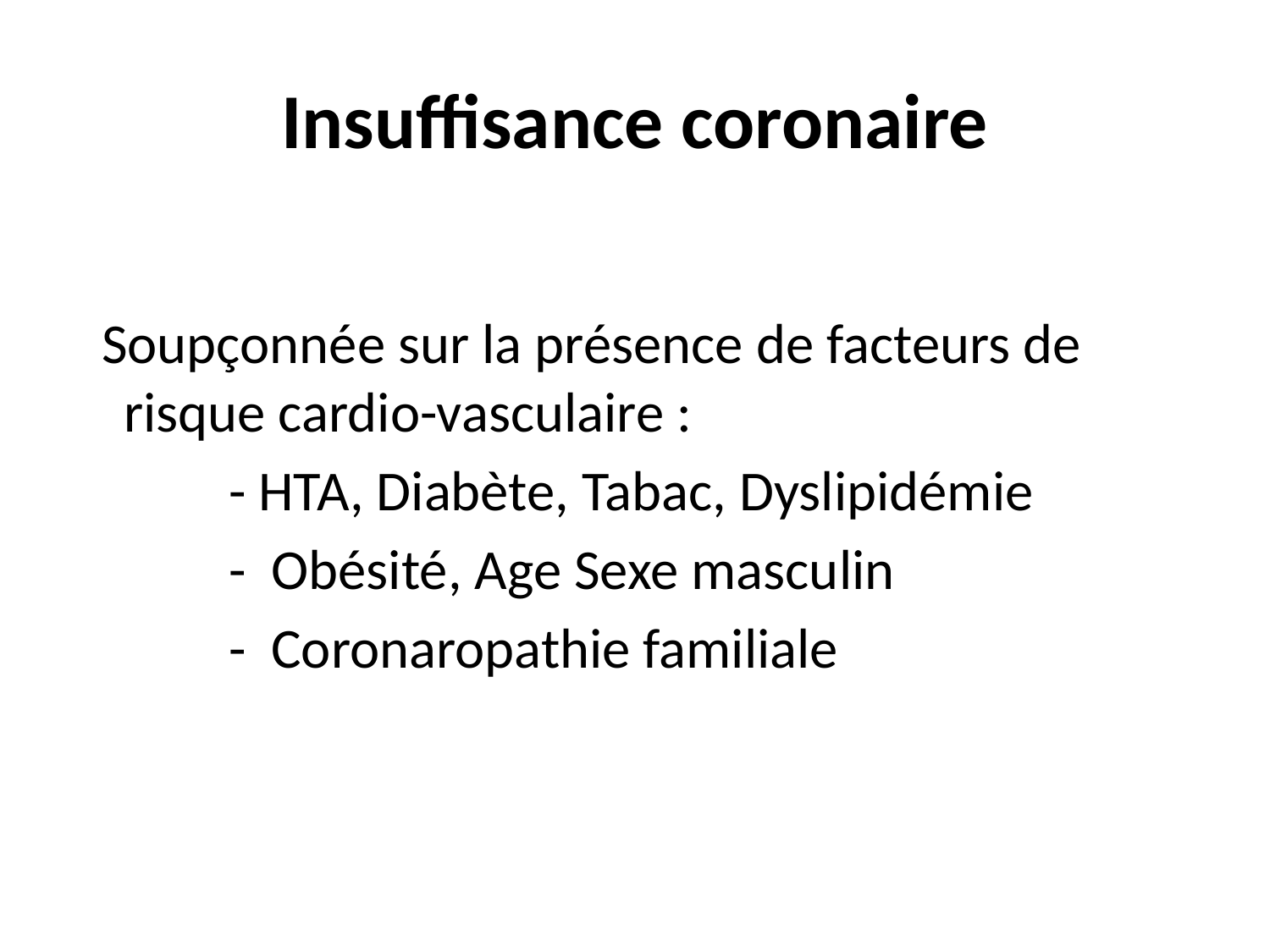

# Insuffisance coronaire

  Soupçonnée sur la présence de facteurs de risque cardio-vasculaire :
            - HTA, Diabète, Tabac, Dyslipidémie
            -  Obésité, Age Sexe masculin
            -  Coronaropathie familiale